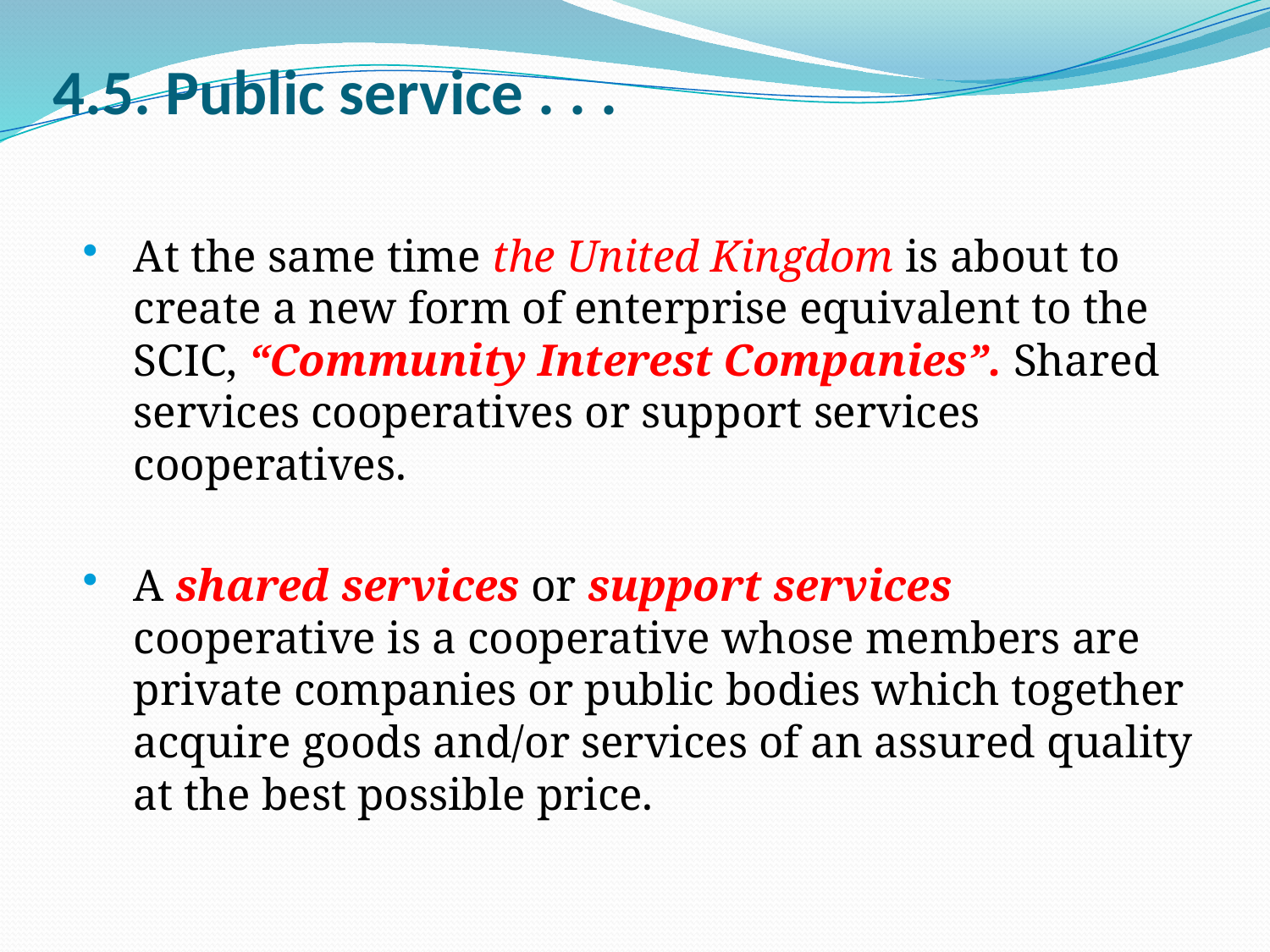

# 4.5. Public service . . .
At the same time the United Kingdom is about to create a new form of enterprise equivalent to the SCIC, “Community Interest Companies”. Shared services cooperatives or support services cooperatives.

A shared services or support services cooperative is a cooperative whose members are private companies or public bodies which together acquire goods and/or services of an assured quality at the best possible price.